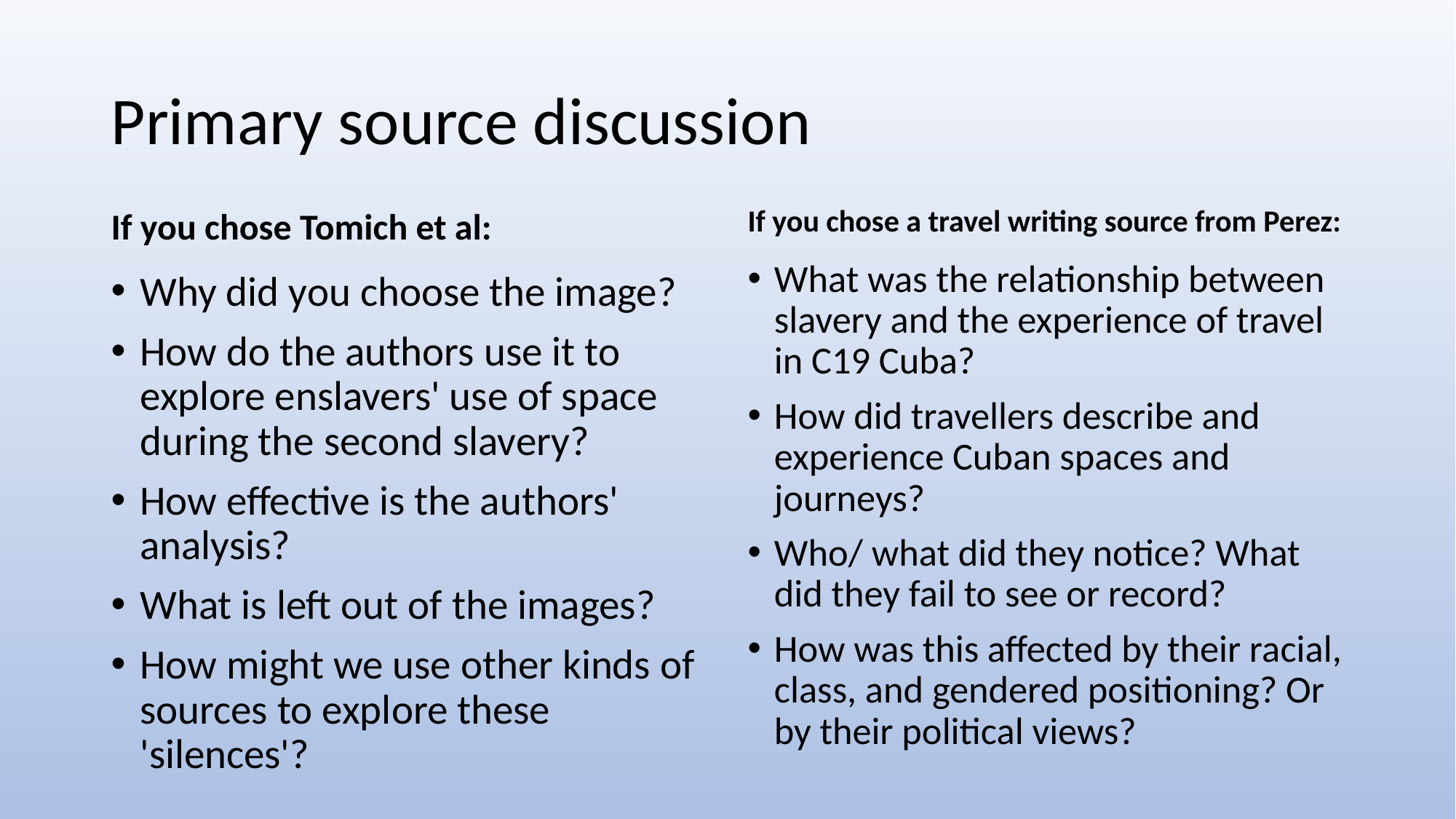

# Primary source discussion
If you chose a travel writing source from Perez:
If you chose Tomich et al:
What was the relationship between slavery and the experience of travel in C19 Cuba?
How did travellers describe and experience Cuban spaces and journeys?
Who/ what did they notice? What did they fail to see or record?
How was this affected by their racial, class, and gendered positioning? Or by their political views?
Why did you choose the image?
How do the authors use it to explore enslavers' use of space during the second slavery?
How effective is the authors' analysis?
What is left out of the images?
How might we use other kinds of sources to explore these 'silences'?